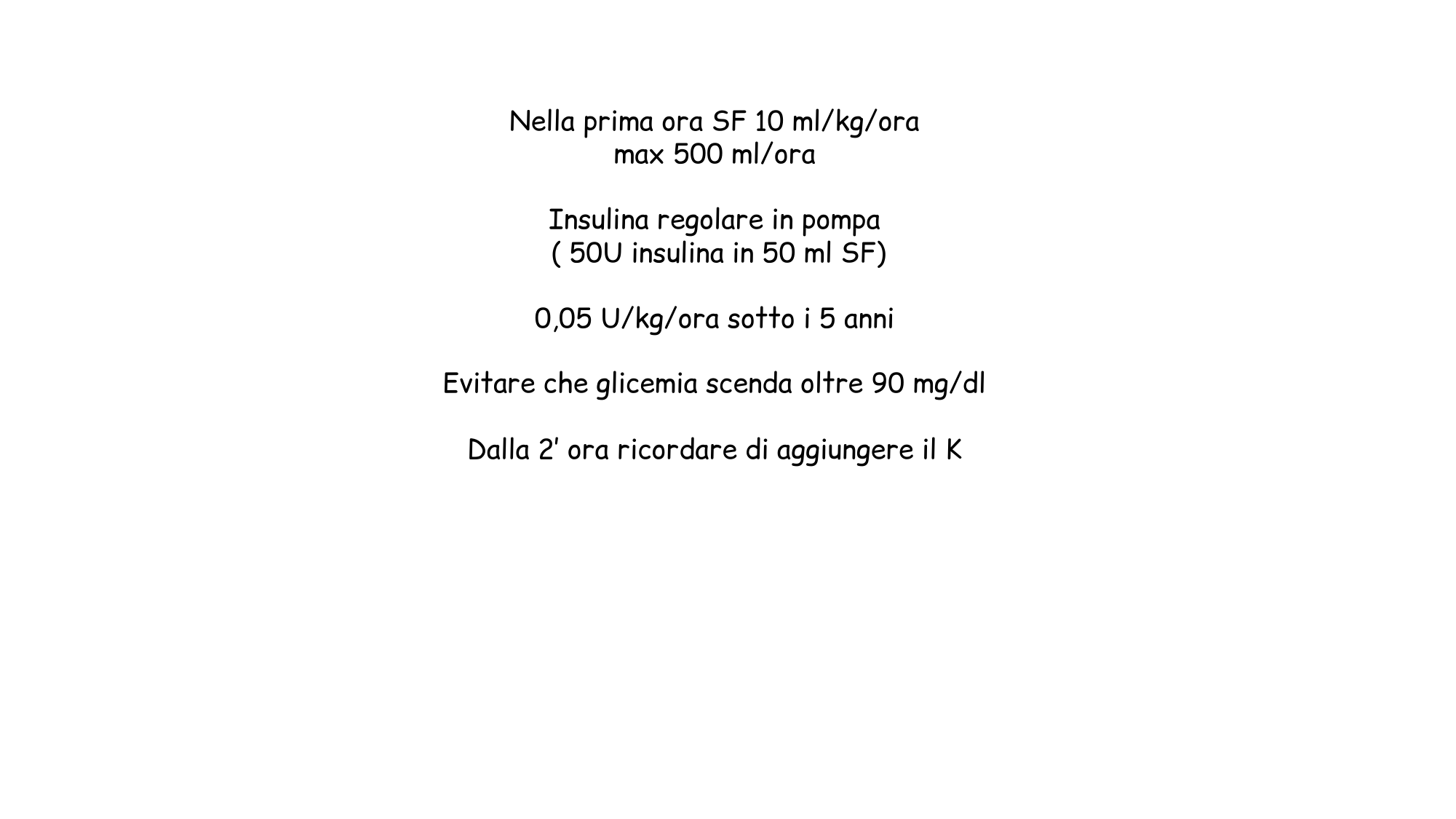

Nella prima ora SF 10 ml/kg/ora
max 500 ml/ora

Insulina regolare in pompa
 ( 50U insulina in 50 ml SF)

0,05 U/kg/ora sotto i 5 anni

Evitare che glicemia scenda oltre 90 mg/dl

Dalla 2’ ora ricordare di aggiungere il K